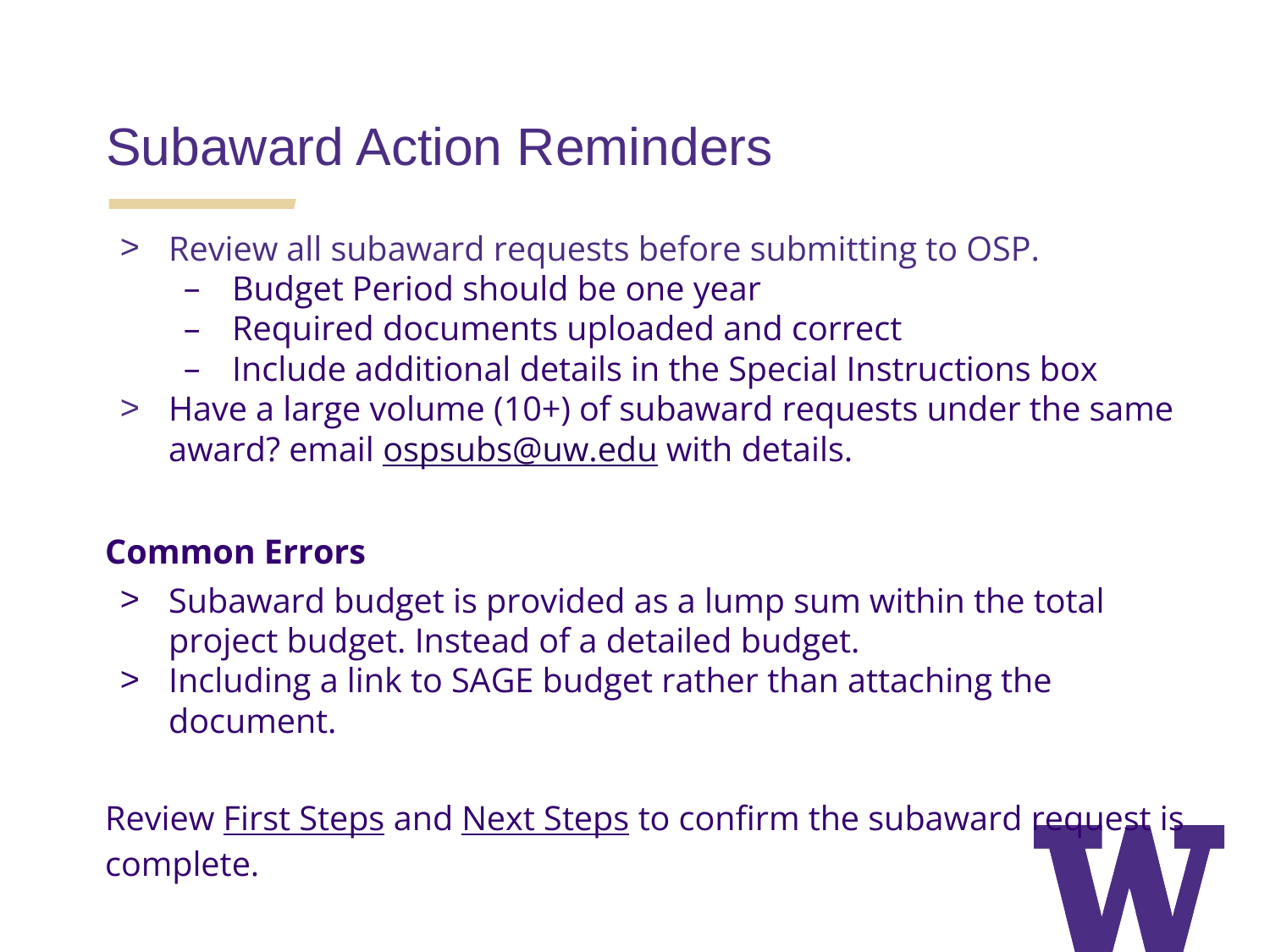

Subaward Action Reminders
Review all subaward requests before submitting to OSP.
Budget Period should be one year
Required documents uploaded and correct
Include additional details in the Special Instructions box
Have a large volume (10+) of subaward requests under the same award? email ospsubs@uw.edu with details.

Common Errors
Subaward budget is provided as a lump sum within the total project budget. Instead of a detailed budget.
Including a link to SAGE budget rather than attaching the document.

Review First Steps and Next Steps to confirm the subaward request is complete.